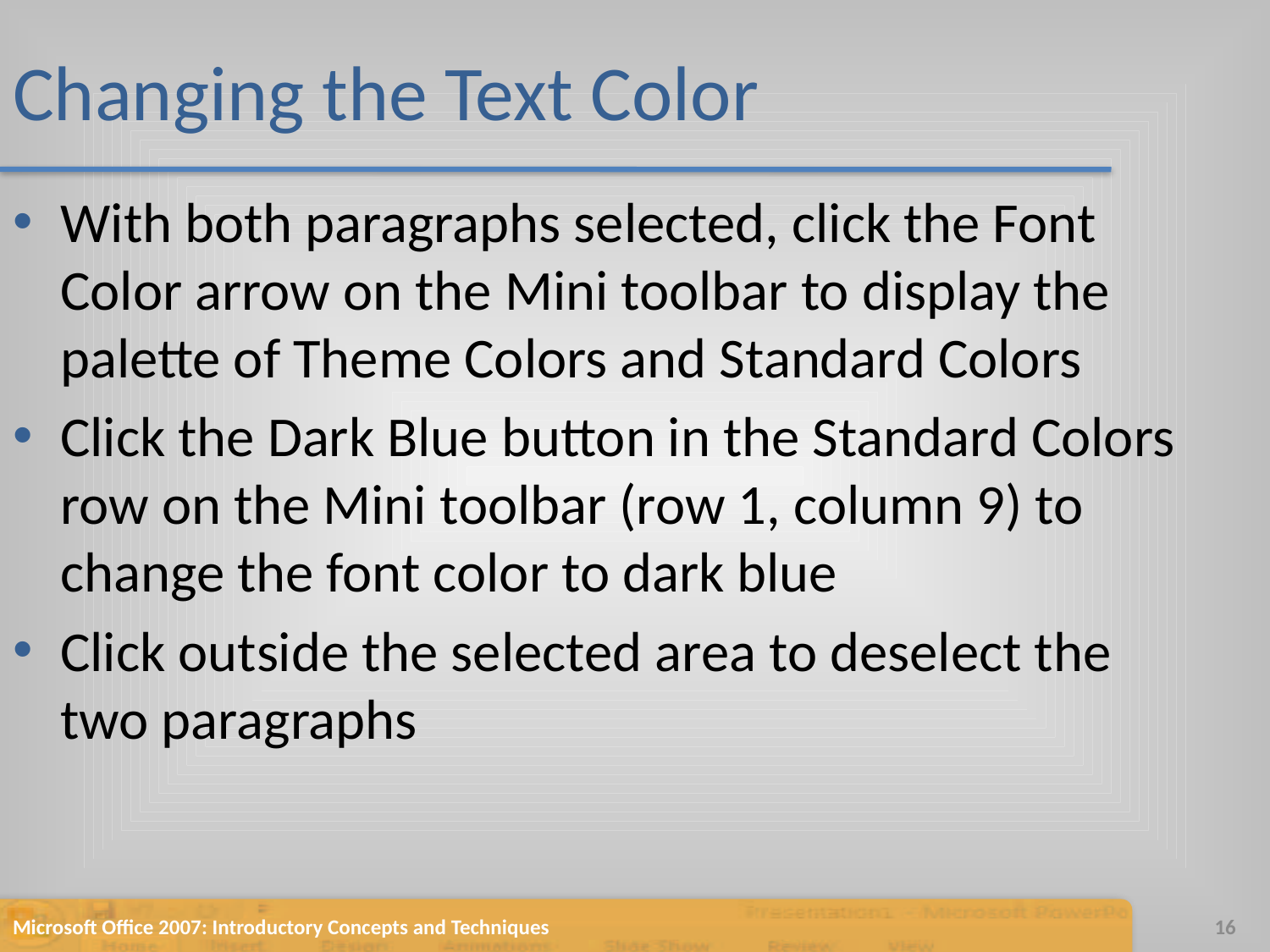

# Changing the Text Color
With both paragraphs selected, click the Font Color arrow on the Mini toolbar to display the palette of Theme Colors and Standard Colors
Click the Dark Blue button in the Standard Colors row on the Mini toolbar (row 1, column 9) to change the font color to dark blue
Click outside the selected area to deselect the two paragraphs
Microsoft Office 2007: Introductory Concepts and Techniques
16